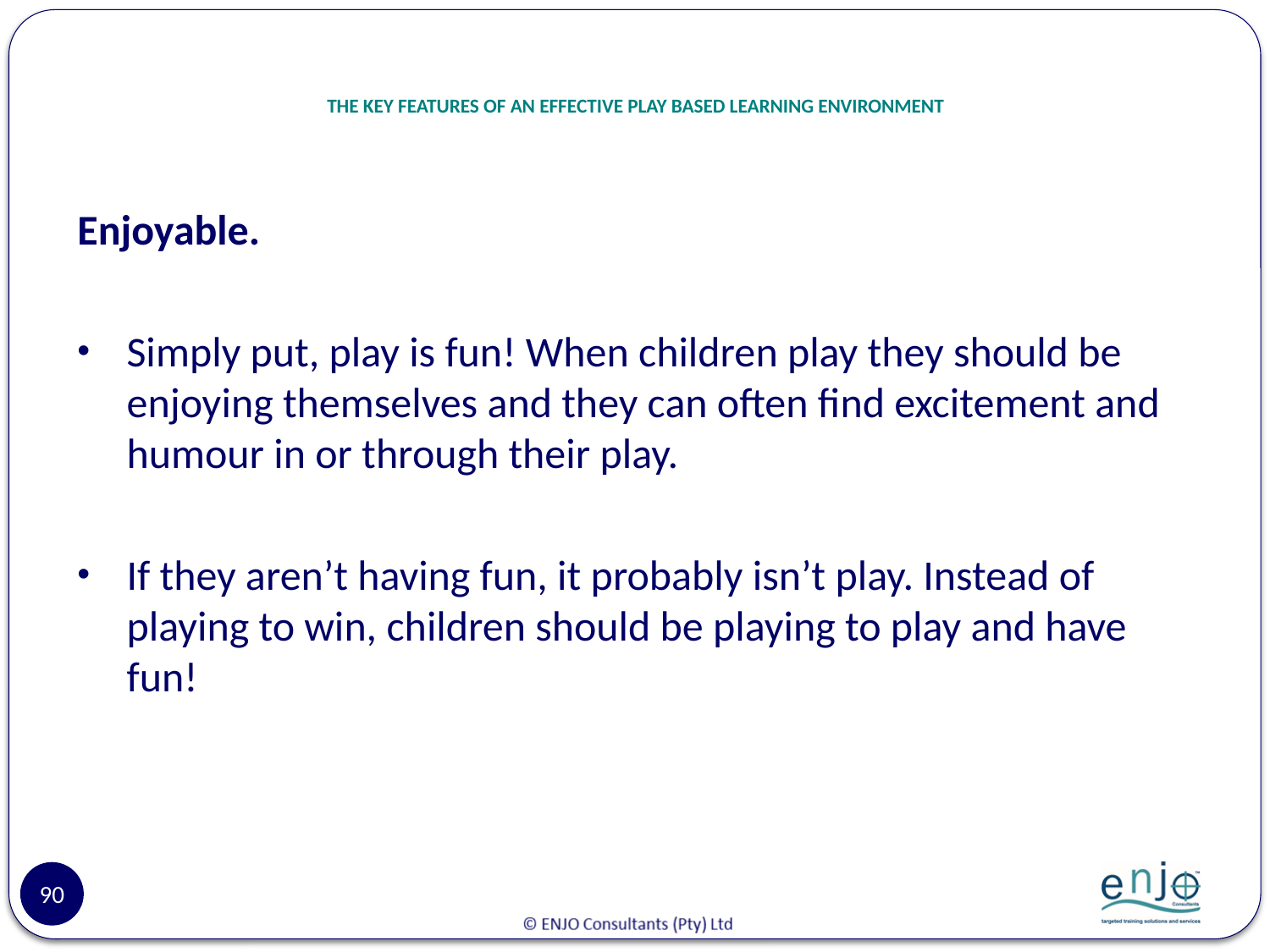

# THE KEY FEATURES OF AN EFFECTIVE PLAY BASED LEARNING ENVIRONMENT
Enjoyable.

Simply put, play is fun! When children play they should be enjoying themselves and they can often find excitement and humour in or through their play.

If they aren’t having fun, it probably isn’t play. Instead of playing to win, children should be playing to play and have fun!

90